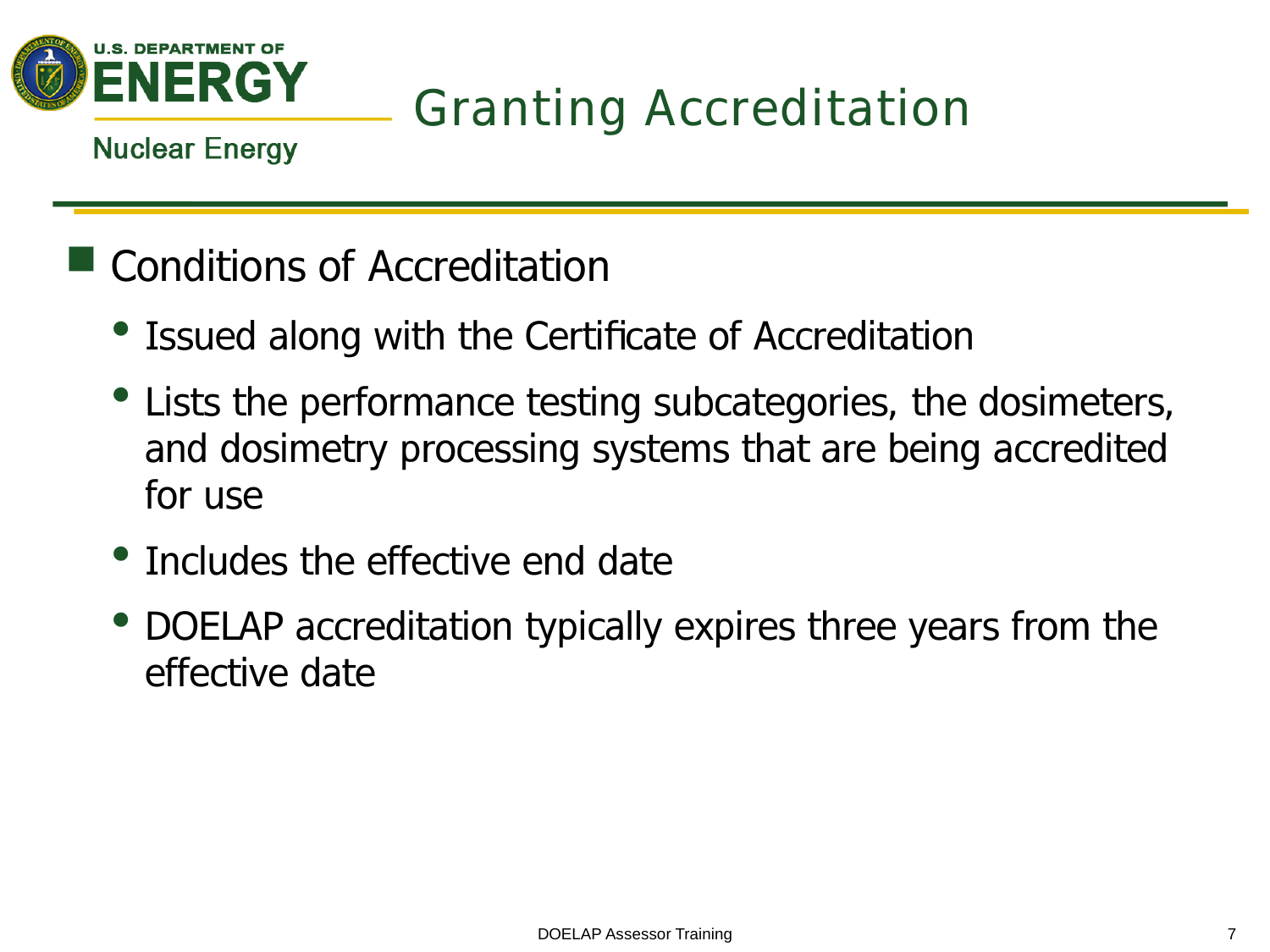

# Granting Accreditation
 Conditions of Accreditation
Issued along with the Certificate of Accreditation
Lists the performance testing subcategories, the dosimeters, and dosimetry processing systems that are being accredited for use
Includes the effective end date
DOELAP accreditation typically expires three years from the effective date
DOELAP Assessor Training